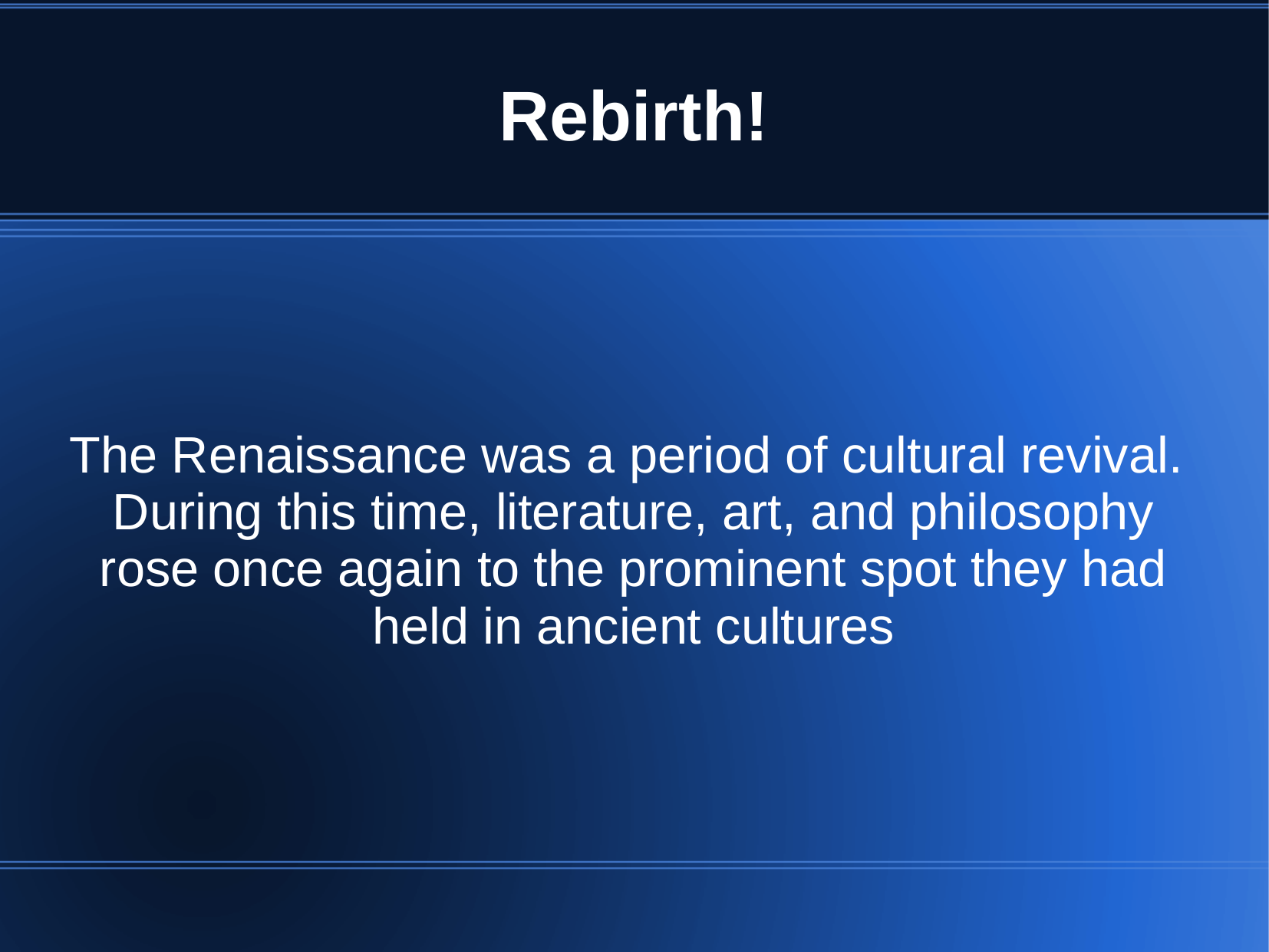

# Rebirth!
The Renaissance was a period of cultural revival.  During this time, literature, art, and philosophy rose once again to the prominent spot they had held in ancient cultures